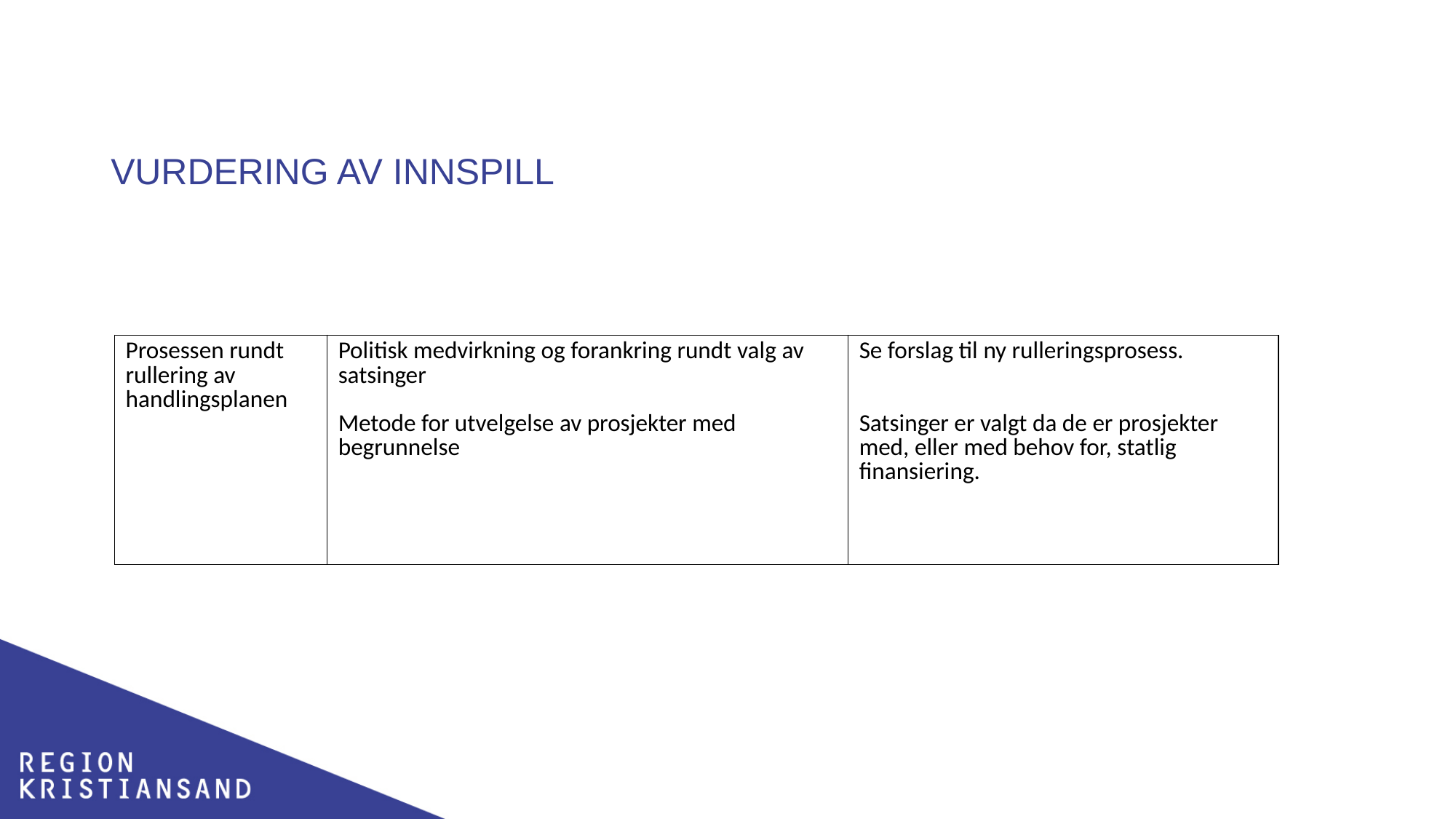

# Vurdering av innspill
| Prosessen rundt rullering av handlingsplanen | Politisk medvirkning og forankring rundt valg av satsinger   Metode for utvelgelse av prosjekter med begrunnelse | Se forslag til ny rulleringsprosess.     Satsinger er valgt da de er prosjekter med, eller med behov for, statlig finansiering. |
| --- | --- | --- |